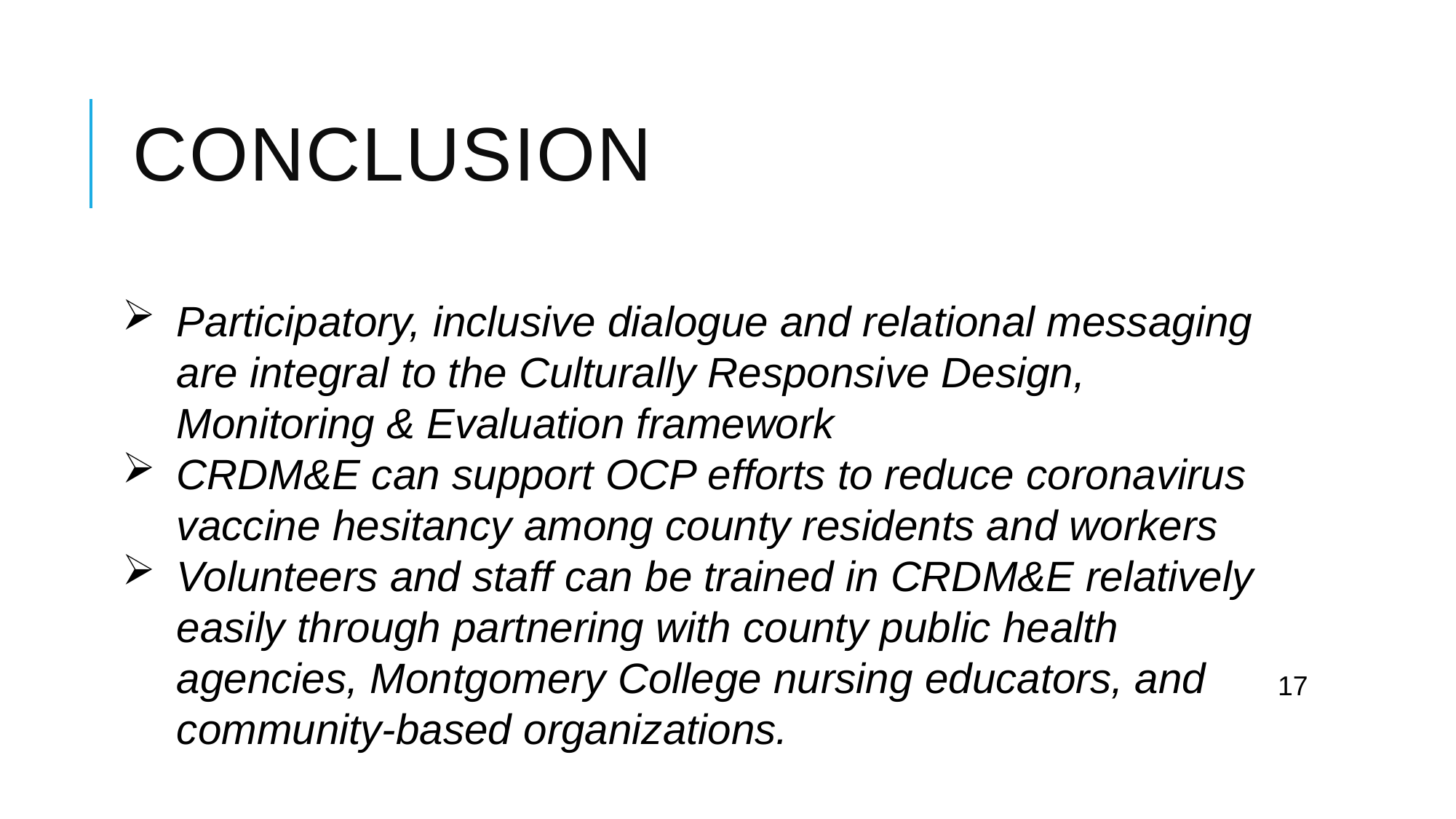

# Conclusion
Participatory, inclusive dialogue and relational messaging are integral to the Culturally Responsive Design, Monitoring & Evaluation framework
CRDM&E can support OCP efforts to reduce coronavirus vaccine hesitancy among county residents and workers
Volunteers and staff can be trained in CRDM&E relatively easily through partnering with county public health agencies, Montgomery College nursing educators, and community-based organizations.

17